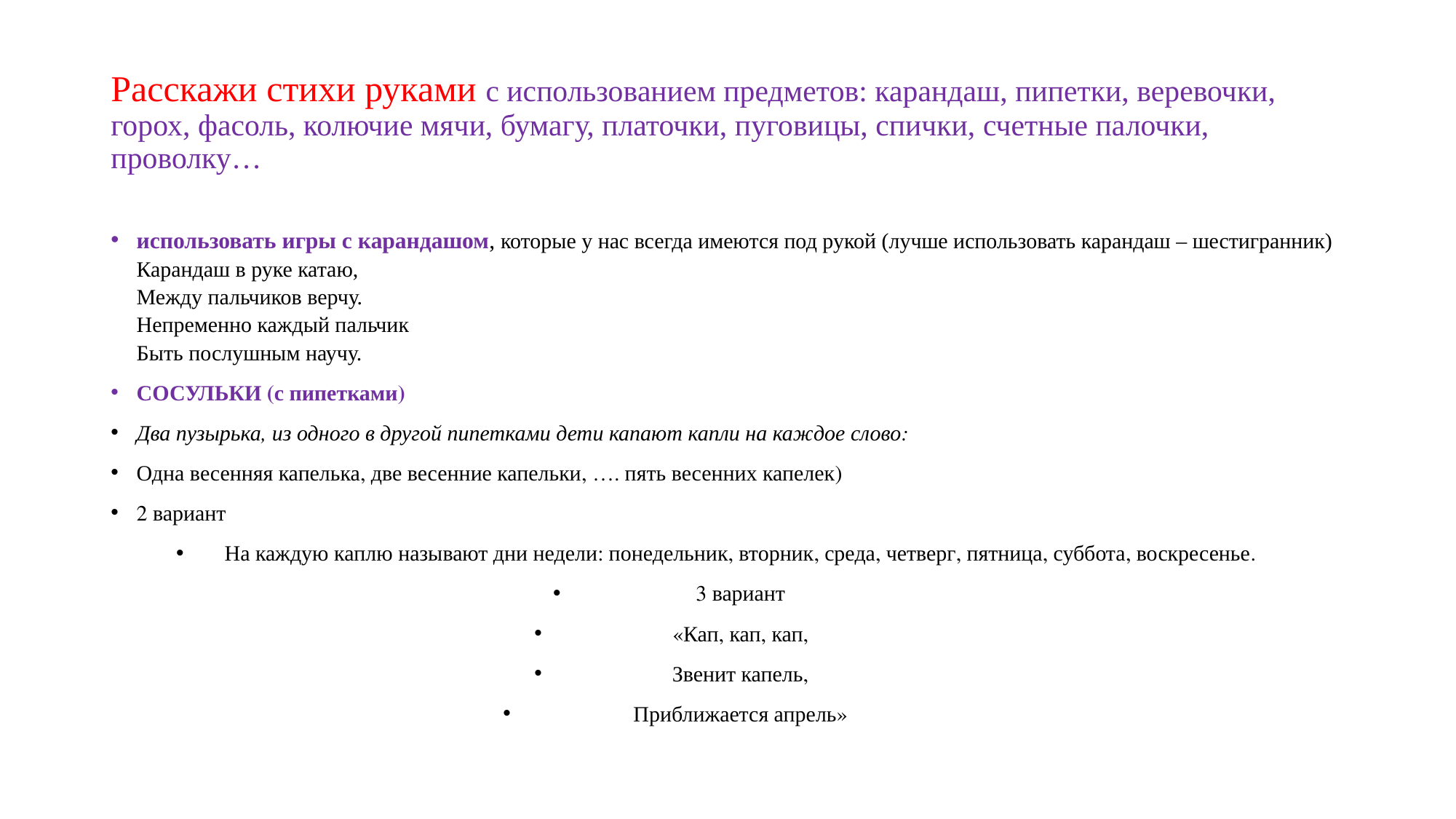

# Расскажи стихи руками с использованием предметов: карандаш, пипетки, веревочки, горох, фасоль, колючие мячи, бумагу, платочки, пуговицы, спички, счетные палочки, проволку…
использовать игры с карандашом, которые у нас всегда имеются под рукой (лучше использовать карандаш – шестигранник)
Карандаш в руке катаю,
Между пальчиков верчу.
Непременно каждый пальчик
Быть послушным научу.
СОСУЛЬКИ (с пипетками)
Два пузырька, из одного в другой пипетками дети капают капли на каждое слово:
Одна весенняя капелька, две весенние капельки, …. пять весенних капелек)
2 вариант
На каждую каплю называют дни недели: понедельник, вторник, среда, четверг, пятница, суббота, воскресенье.
3 вариант
«Кап, кап, кап,
Звенит капель,
Приближается апрель»